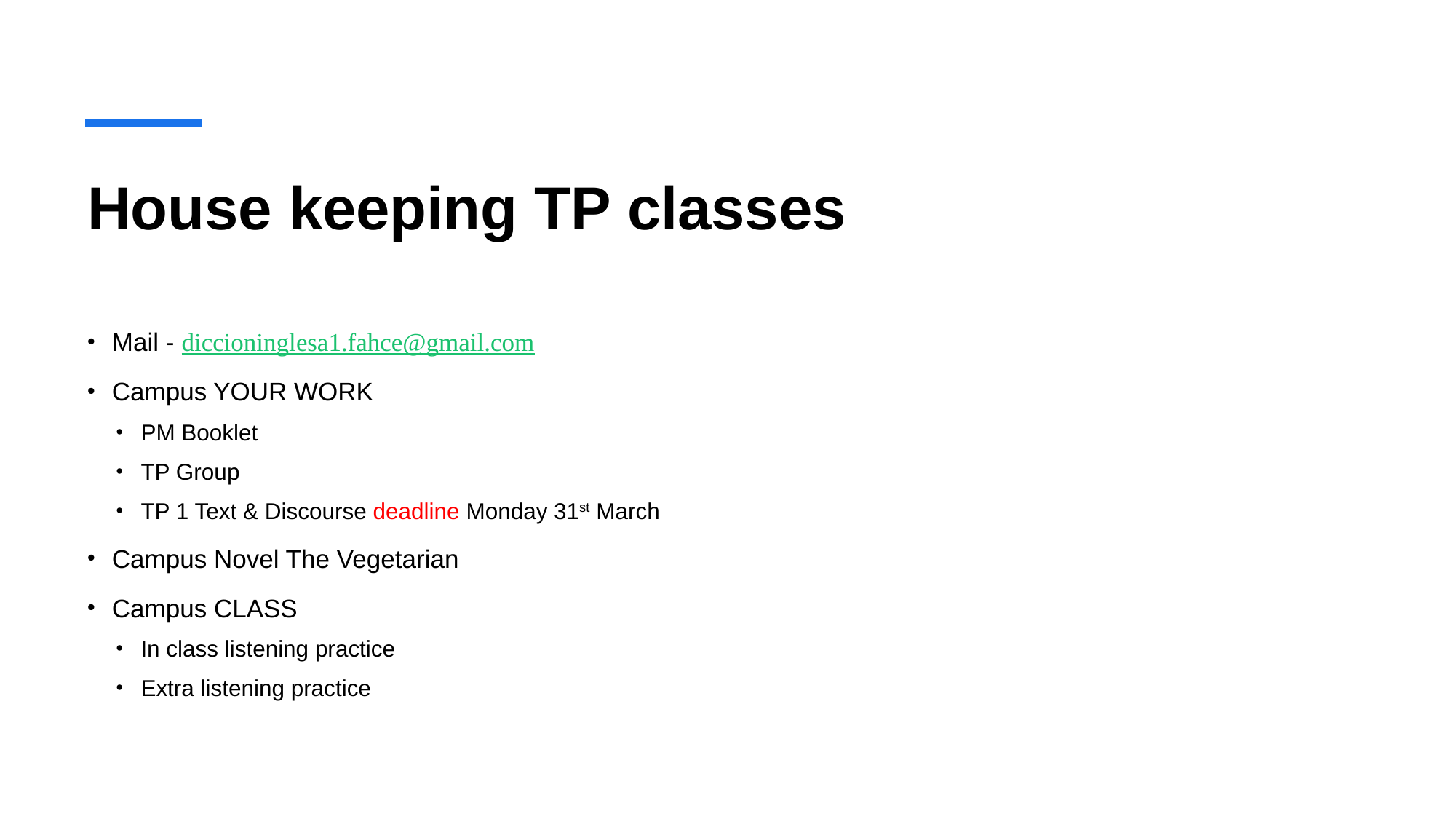

# House keeping TP classes
Mail - diccioninglesa1.fahce@gmail.com
Campus YOUR WORK
PM Booklet
TP Group
TP 1 Text & Discourse deadline Monday 31st March
Campus Novel The Vegetarian
Campus CLASS
In class listening practice
Extra listening practice